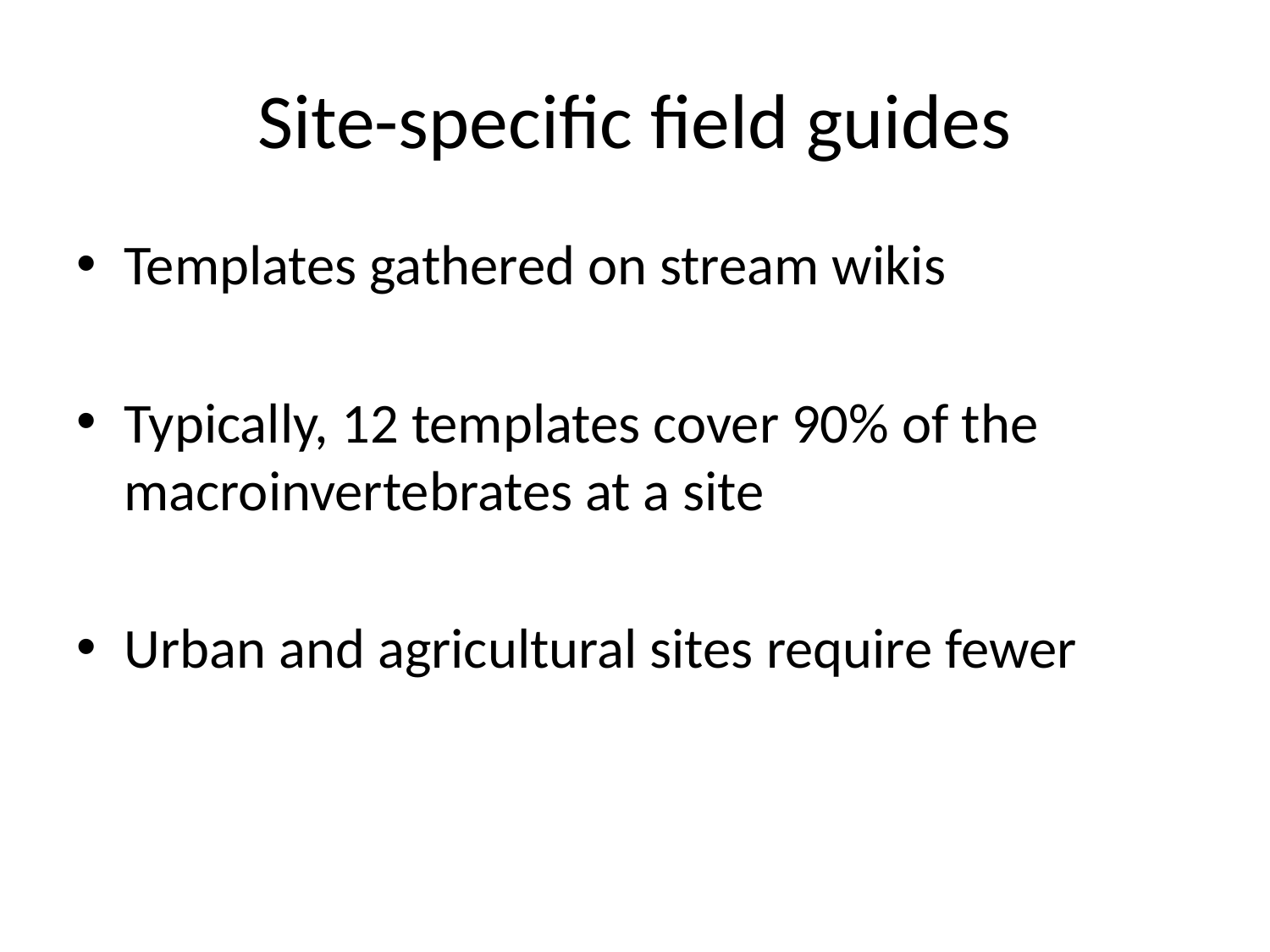

# Site-specific field guides
Templates gathered on stream wikis

Typically, 12 templates cover 90% of the macroinvertebrates at a site

Urban and agricultural sites require fewer